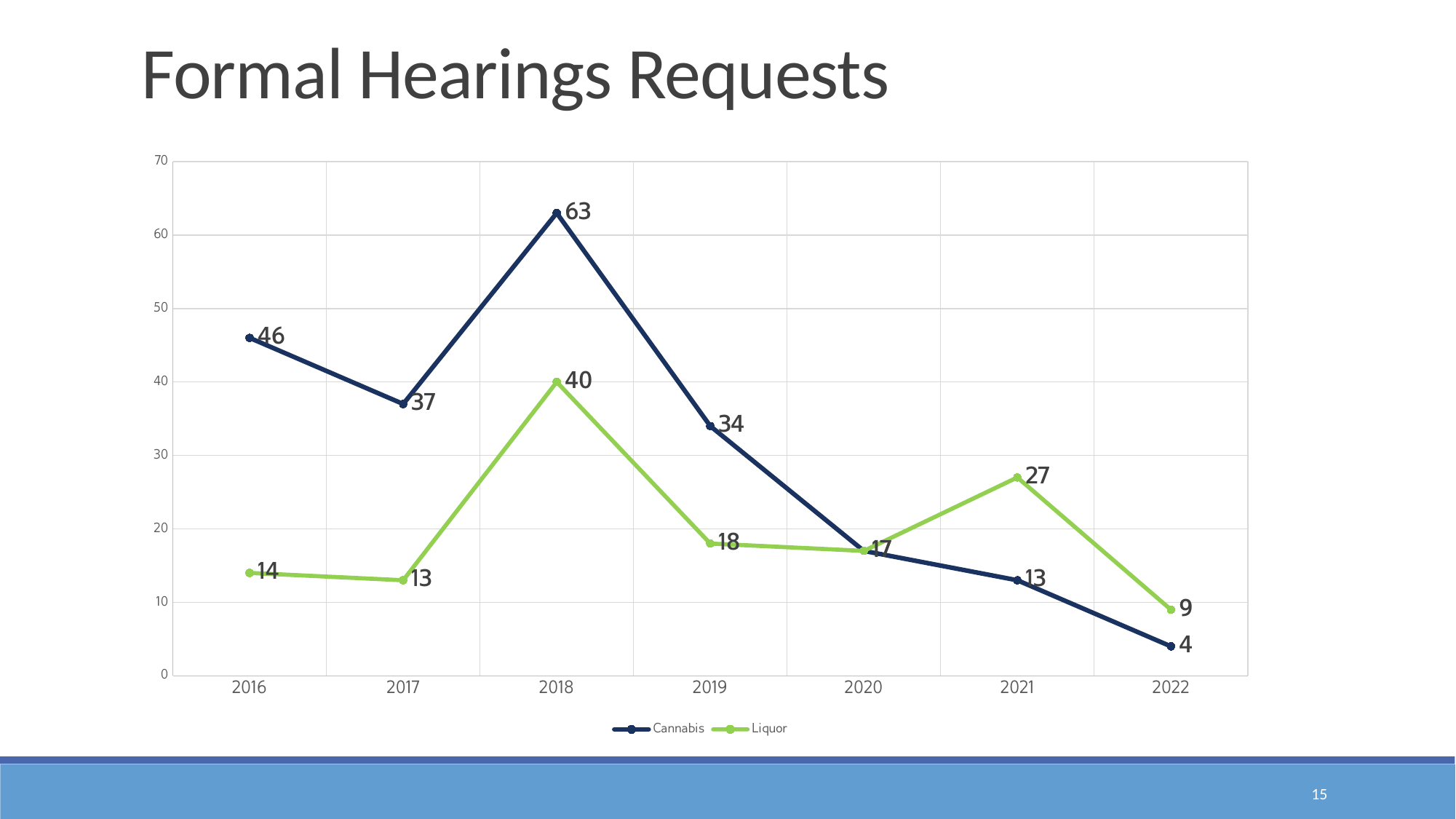

Formal Hearings Requests

### Chart

| Category | Cannabis | Liquor |
|---|---|---|
| 2016 | 46.0 | 14.0 |
| 2017 | 37.0 | 13.0 |
| 2018 | 63.0 | 40.0 |
| 2019 | 34.0 | 18.0 |
| 2020 | 17.0 | 17.0 |
| 2021 | 13.0 | 27.0 |
| 2022 | 4.0 | 9.0 |
15